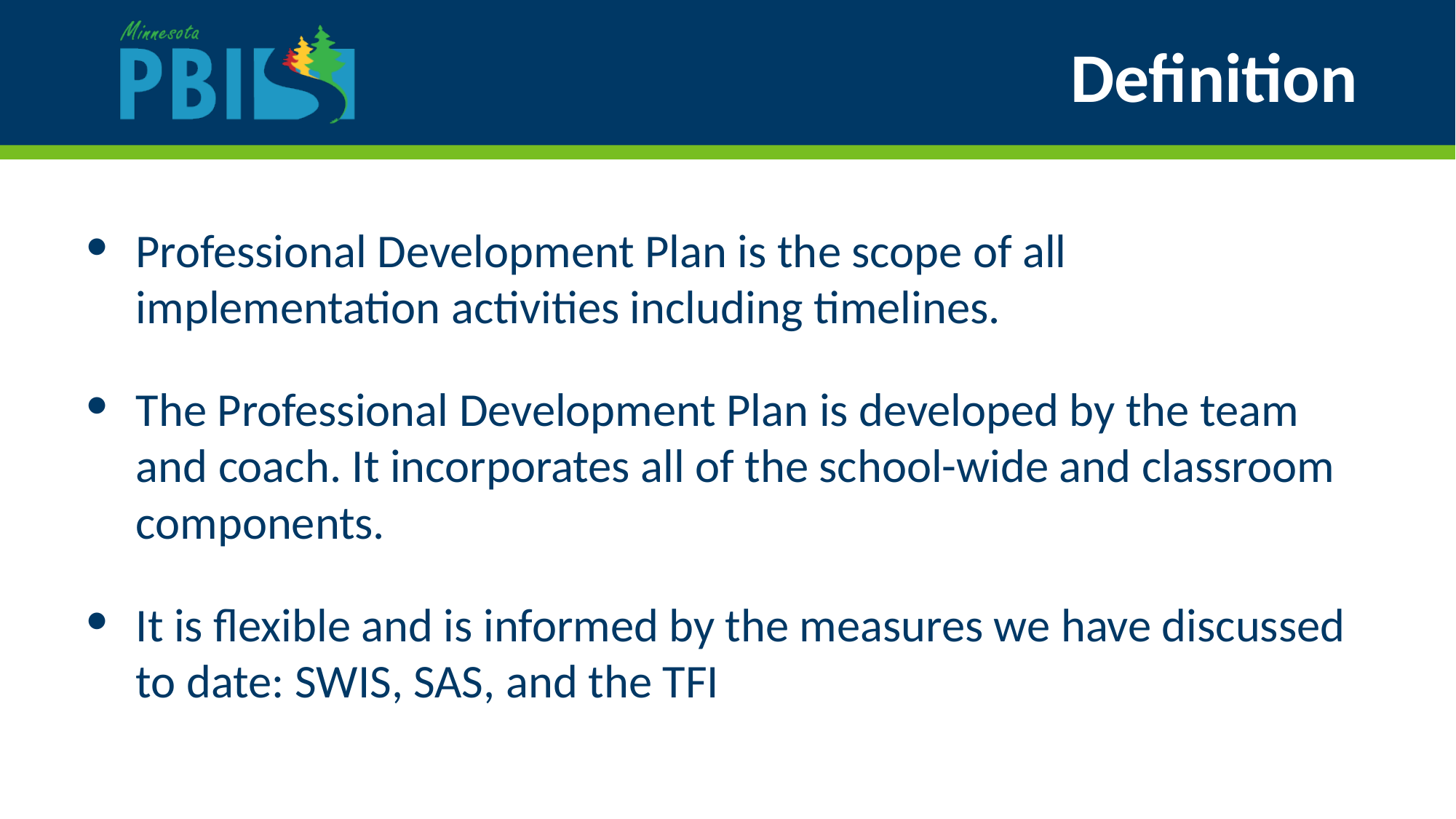

# Definition
Professional Development Plan is the scope of all implementation activities including timelines.

The Professional Development Plan is developed by the team and coach. It incorporates all of the school-wide and classroom components.

It is flexible and is informed by the measures we have discussed to date: SWIS, SAS, and the TFI